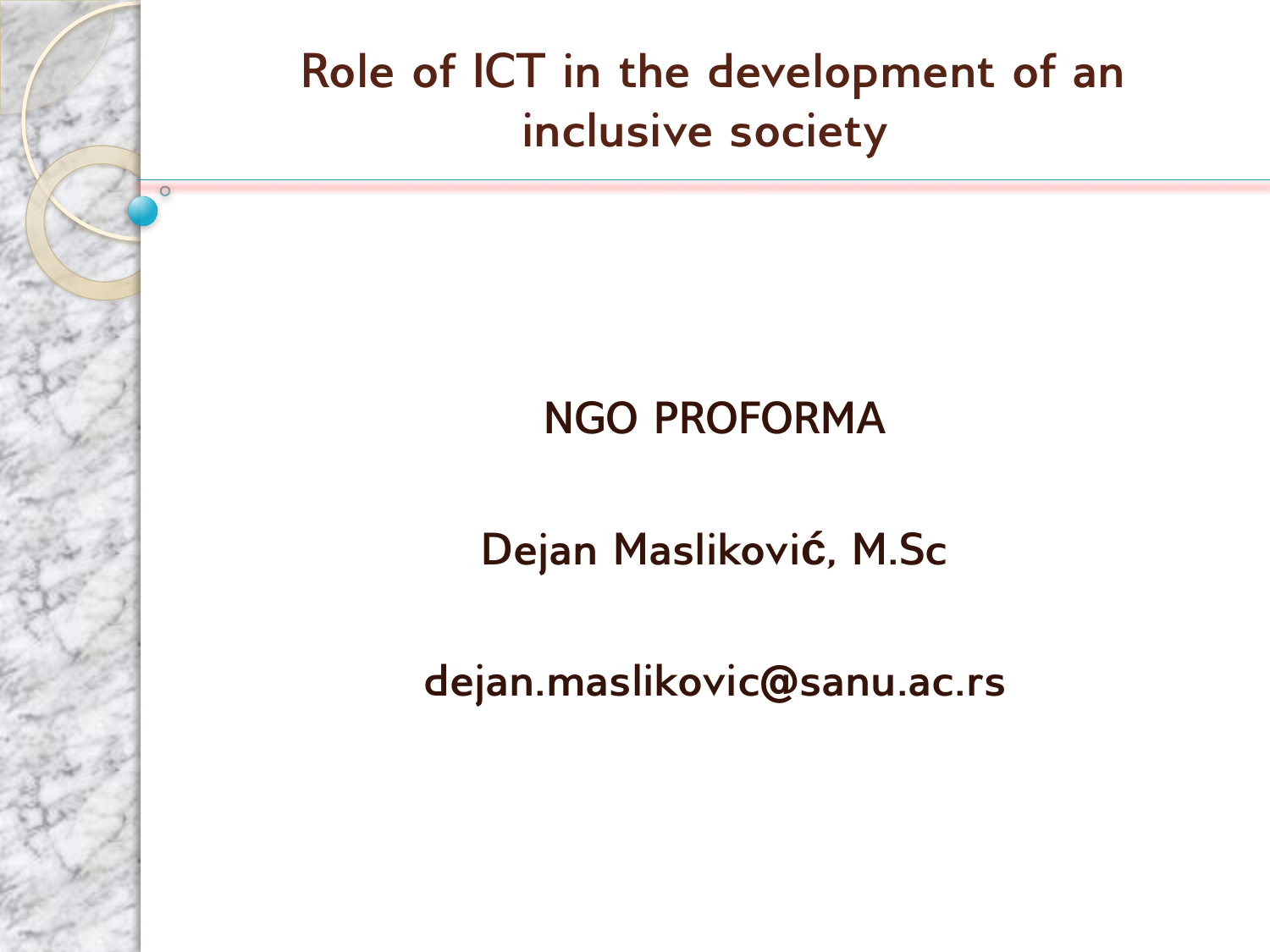

# Role of ICT in the development of an inclusive society

NGO PROFORMA

Dejan Masliković, M.Sc

dejan.maslikovic@sanu.ac.rs